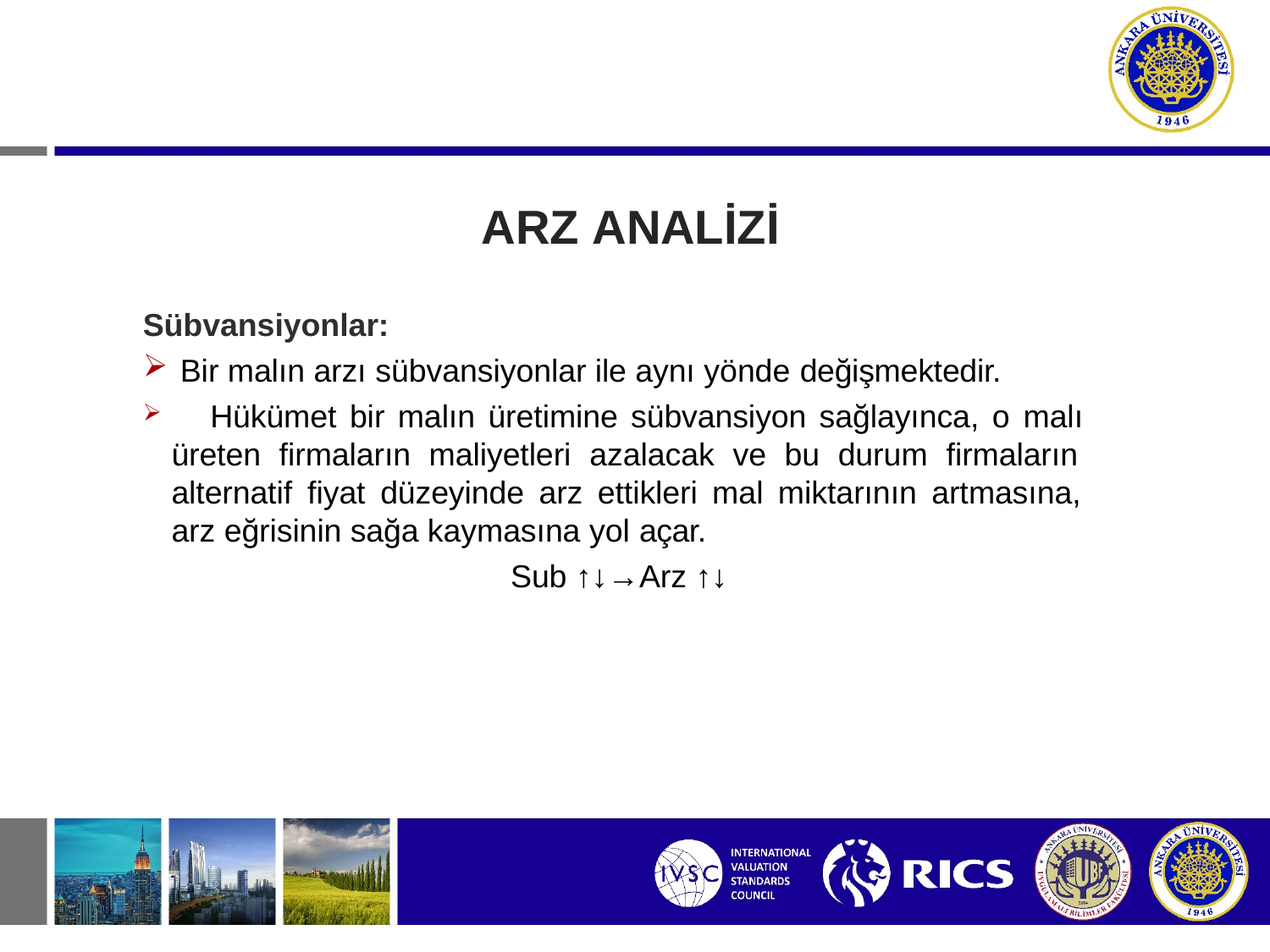

# ARZ ANALİZİ
Sübvansiyonlar:
Bir malın arzı sübvansiyonlar ile aynı yönde değişmektedir.
	Hükümet bir malın üretimine sübvansiyon sağlayınca, o malı  üreten firmaların maliyetleri azalacak ve bu durum firmaların  alternatif fiyat düzeyinde arz ettikleri mal miktarının artmasına,  arz eğrisinin sağa kaymasına yol açar.
Sub ↑↓→Arz ↑↓